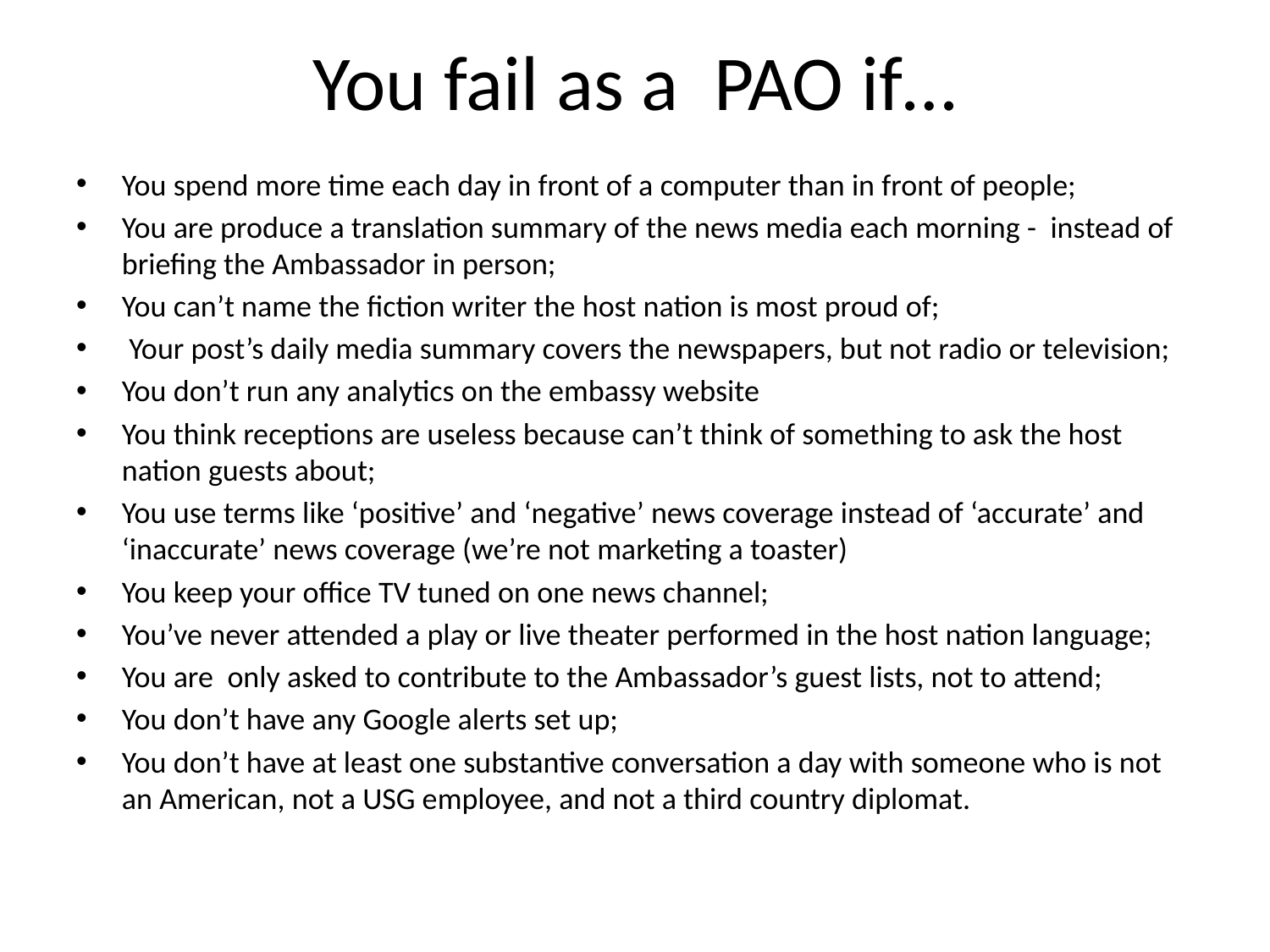

# You fail as a  PAO if…
You spend more time each day in front of a computer than in front of people;
You are produce a translation summary of the news media each morning -  instead of briefing the Ambassador in person;
You can’t name the fiction writer the host nation is most proud of;
 Your post’s daily media summary covers the newspapers, but not radio or television;
You don’t run any analytics on the embassy website
You think receptions are useless because can’t think of something to ask the host nation guests about;
You use terms like ‘positive’ and ‘negative’ news coverage instead of ‘accurate’ and ‘inaccurate’ news coverage (we’re not marketing a toaster)
You keep your office TV tuned on one news channel;
You’ve never attended a play or live theater performed in the host nation language;
You are  only asked to contribute to the Ambassador’s guest lists, not to attend;
You don’t have any Google alerts set up;
You don’t have at least one substantive conversation a day with someone who is not an American, not a USG employee, and not a third country diplomat.